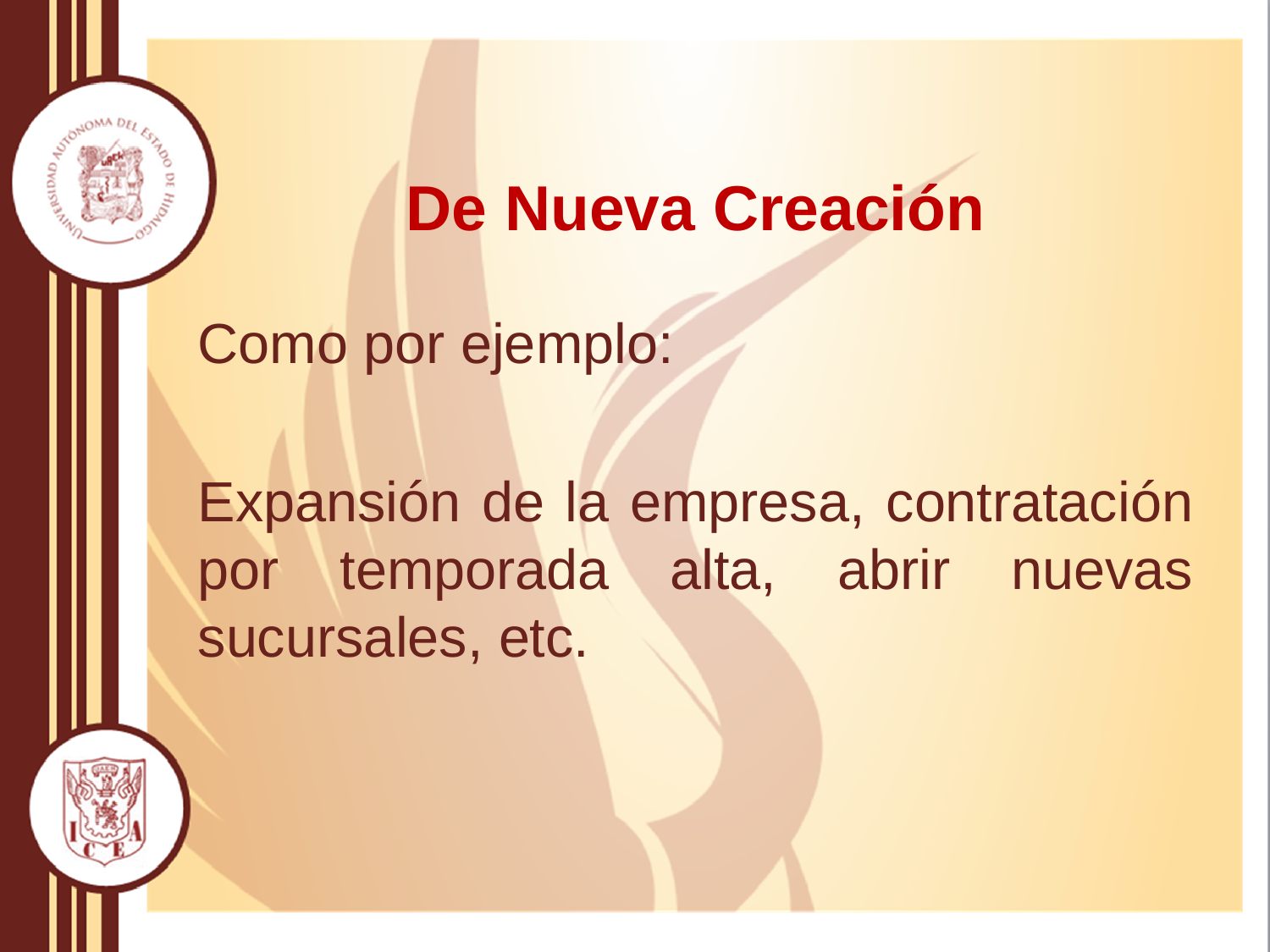

# De Nueva Creación

Como por ejemplo:

Expansión de la empresa, contratación por temporada alta, abrir nuevas sucursales, etc.